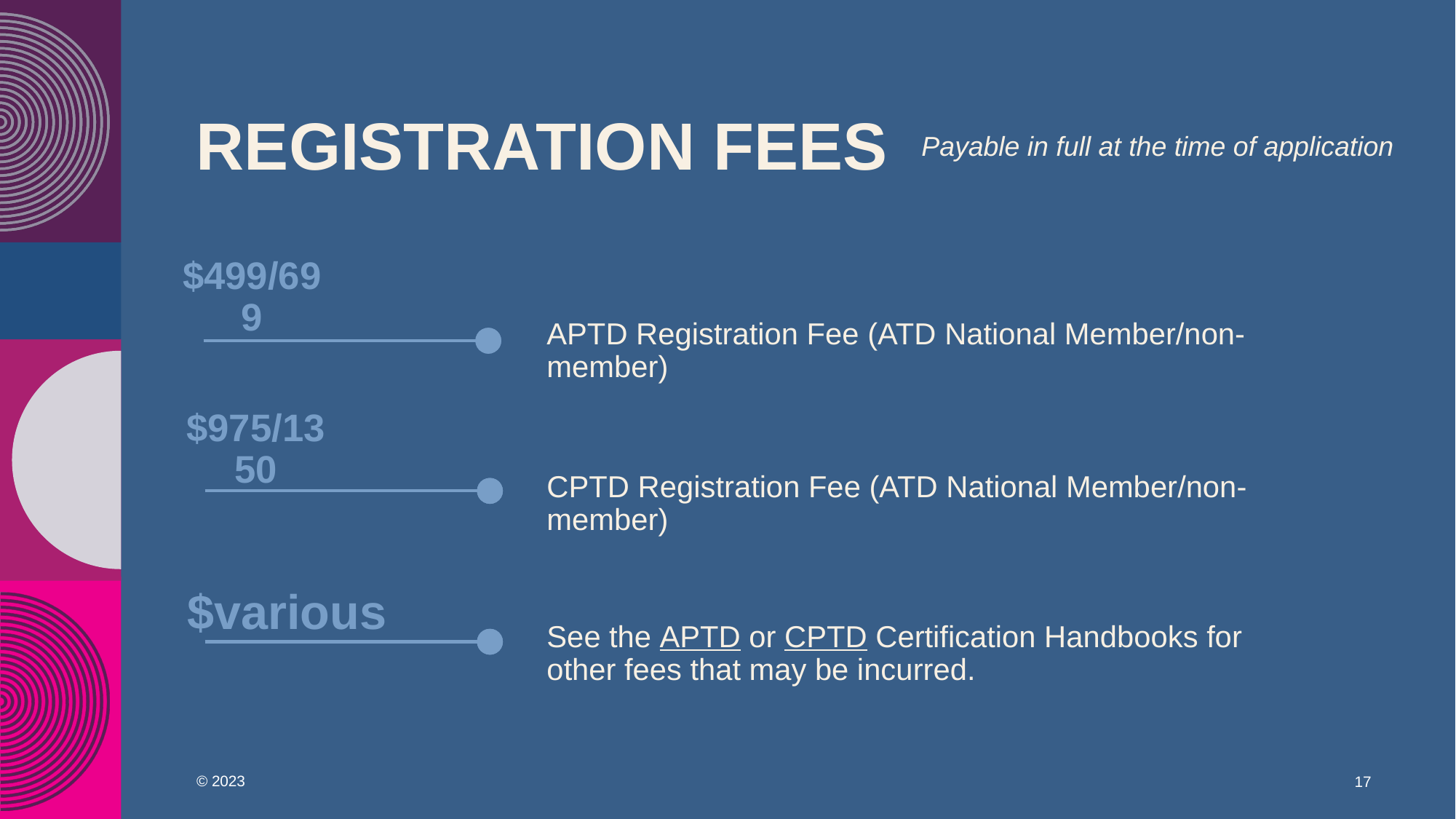

# Registration Fees
Payable in full at the time of application
$499/699
APTD Registration Fee (ATD National Member/non-member)

$975/1350
CPTD Registration Fee (ATD National Member/non-member)

$various
See the APTD or CPTD Certification Handbooks for other fees that may be incurred.

© 2023
17